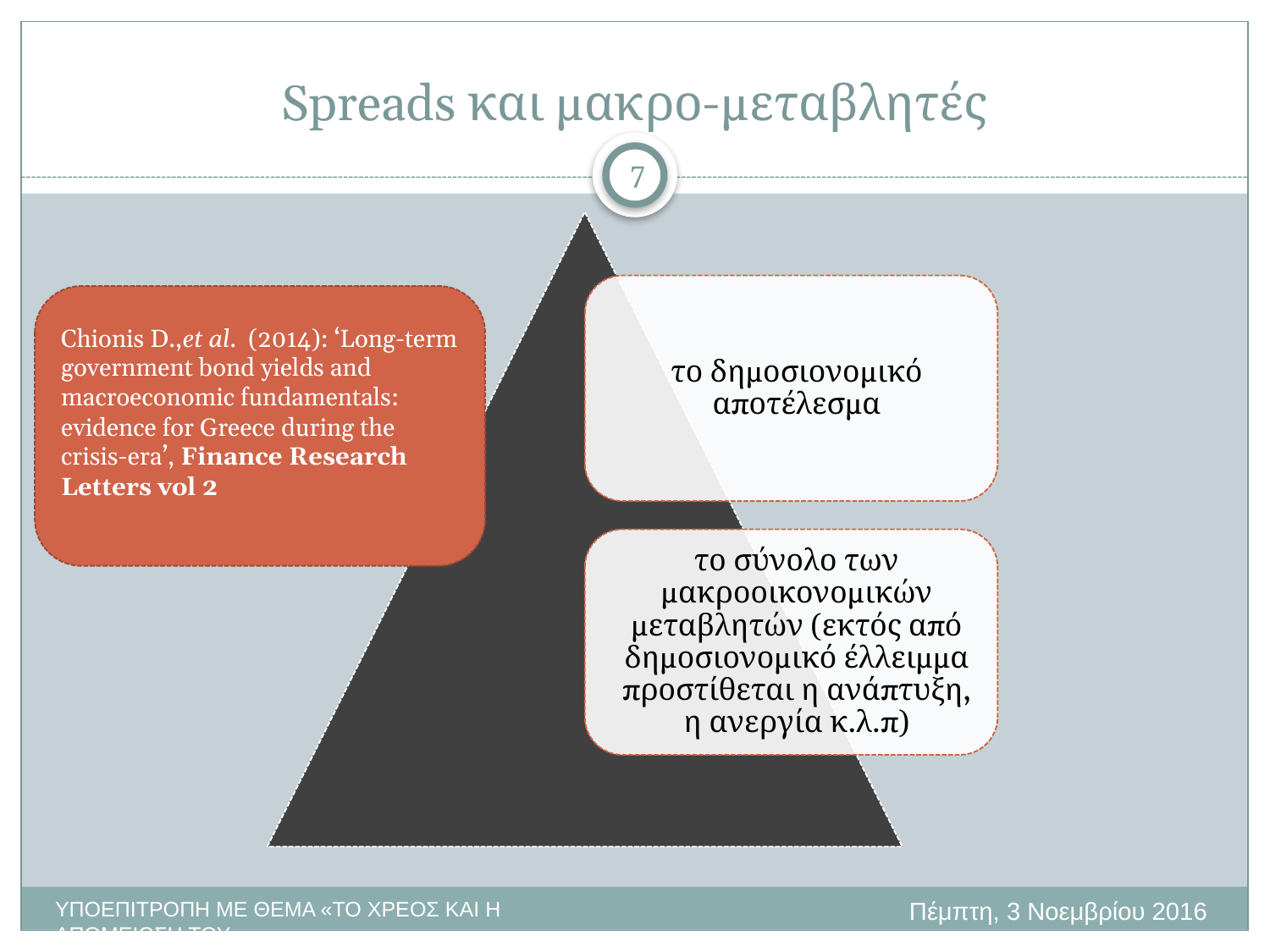

# Spreads και μακρο-μεταβλητές
7
το δημοσιονομικό αποτέλεσμα
το σύνολο των μακροοικονομικών μεταβλητών (εκτός από δημοσιονομικό έλλειμμα προστίθεται η ανάπτυξη, η ανεργία κ.λ.π)
Chionis D.,et al.  (2014): ‘Long-term government bond yields and macroeconomic fundamentals: evidence for Greece during the crisis-era’, Finance Research Letters vol 2

Πέμπτη, 3 Νοεμβρίου 2016
ΥΠΟΕΠΙΤΡΟΠΗ ΜΕ ΘΕΜΑ «ΤΟ ΧΡΕΟΣ ΚΑΙ Η ΑΠΟΜΕΙΩΣΗ ΤΟΥ»